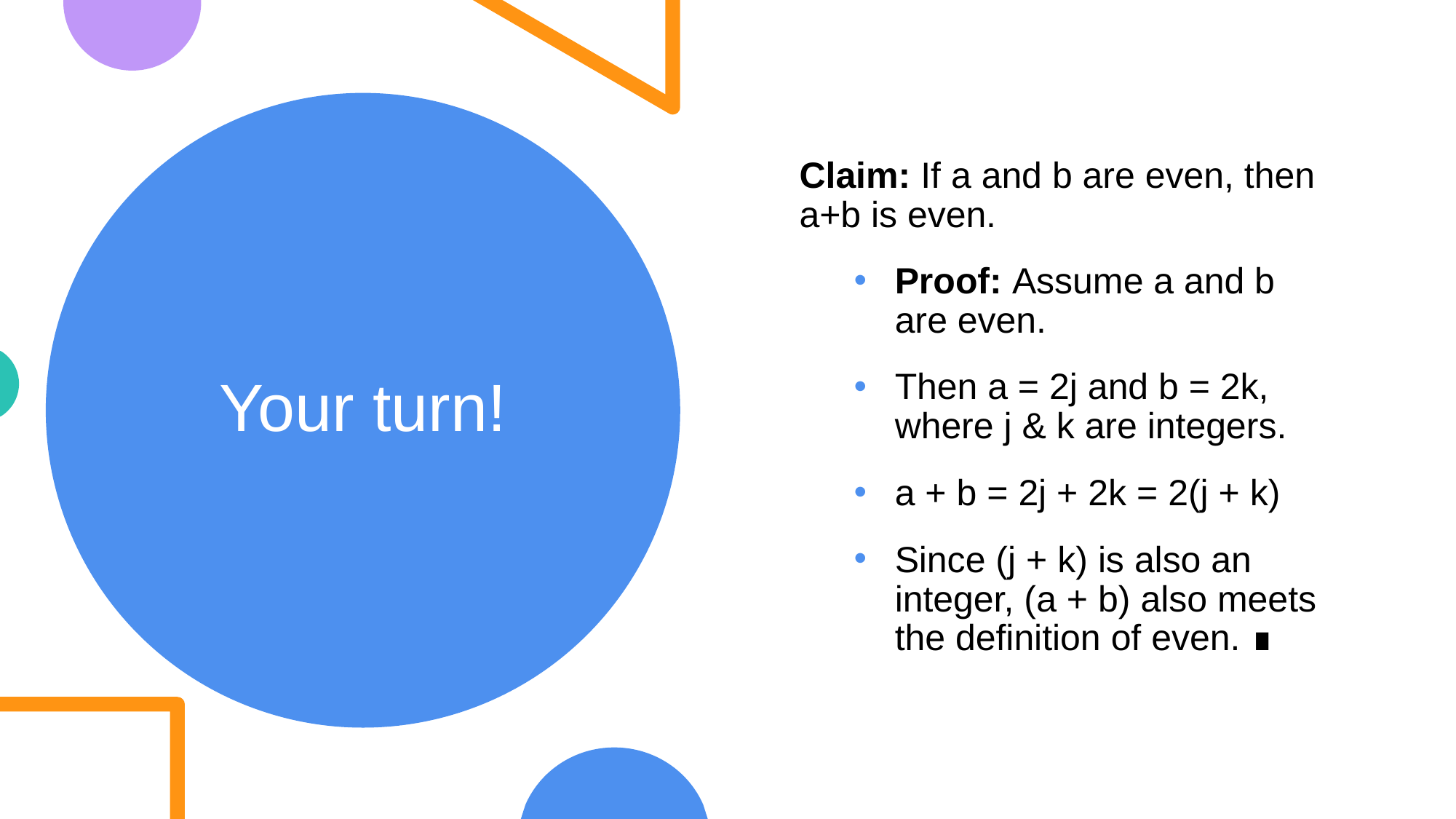

Claim: If a and b are even, then a+b is even.
Proof: Assume a and b are even.
Then a = 2j and b = 2k, where j & k are integers.
a + b = 2j + 2k = 2(j + k)
Since (j + k) is also an integer, (a + b) also meets the definition of even. ∎
# Your turn!